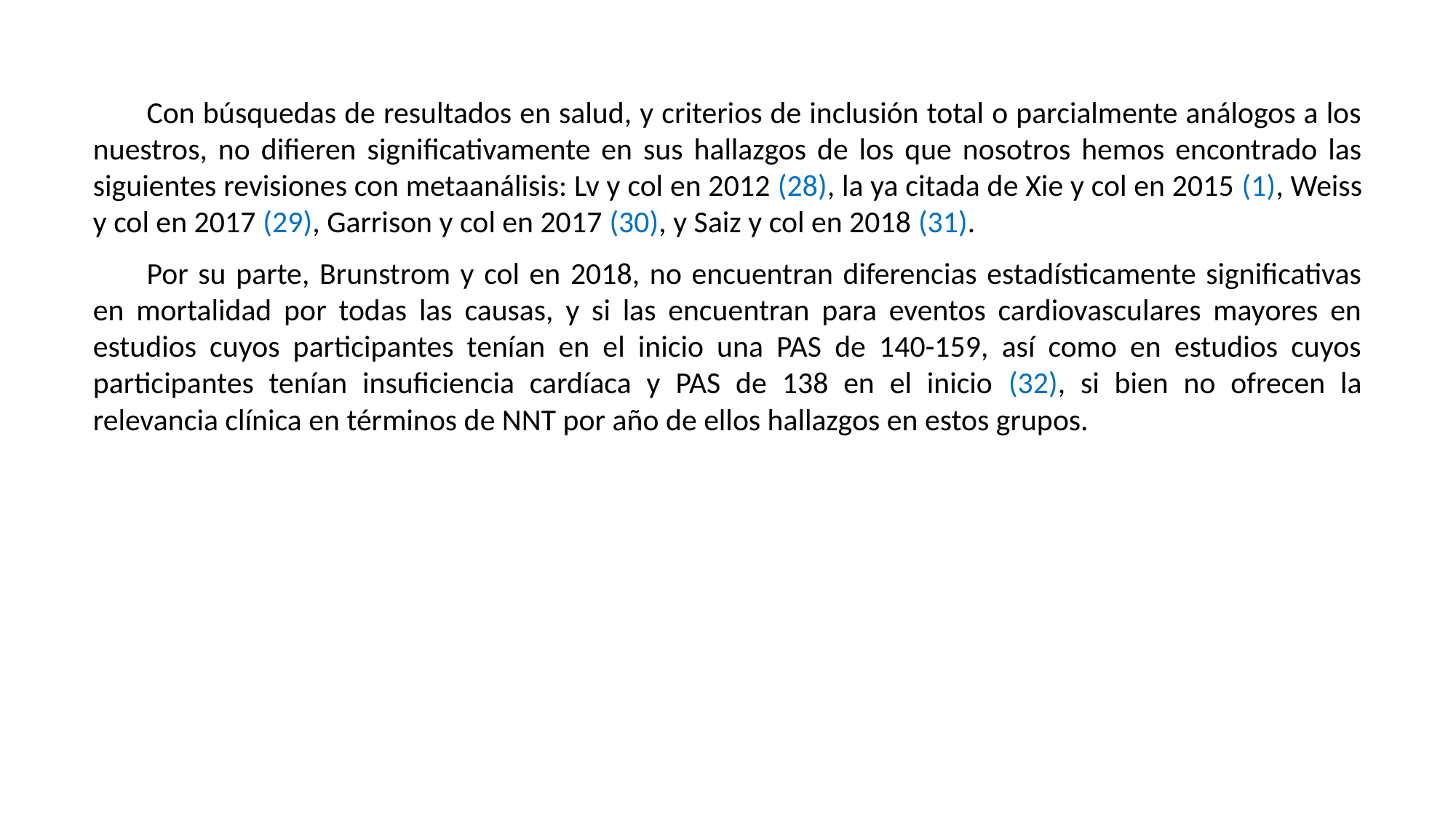

Con búsquedas de resultados en salud, y criterios de inclusión total o parcialmente análogos a los nuestros, no difieren significativamente en sus hallazgos de los que nosotros hemos encontrado las siguientes revisiones con metaanálisis: Lv y col en 2012 (28), la ya citada de Xie y col en 2015 (1), Weiss y col en 2017 (29), Garrison y col en 2017 (30), y Saiz y col en 2018 (31).
Por su parte, Brunstrom y col en 2018, no encuentran diferencias estadísticamente significativas en mortalidad por todas las causas, y si las encuentran para eventos cardiovasculares mayores en estudios cuyos participantes tenían en el inicio una PAS de 140-159, así como en estudios cuyos participantes tenían insuficiencia cardíaca y PAS de 138 en el inicio (32), si bien no ofrecen la relevancia clínica en términos de NNT por año de ellos hallazgos en estos grupos.